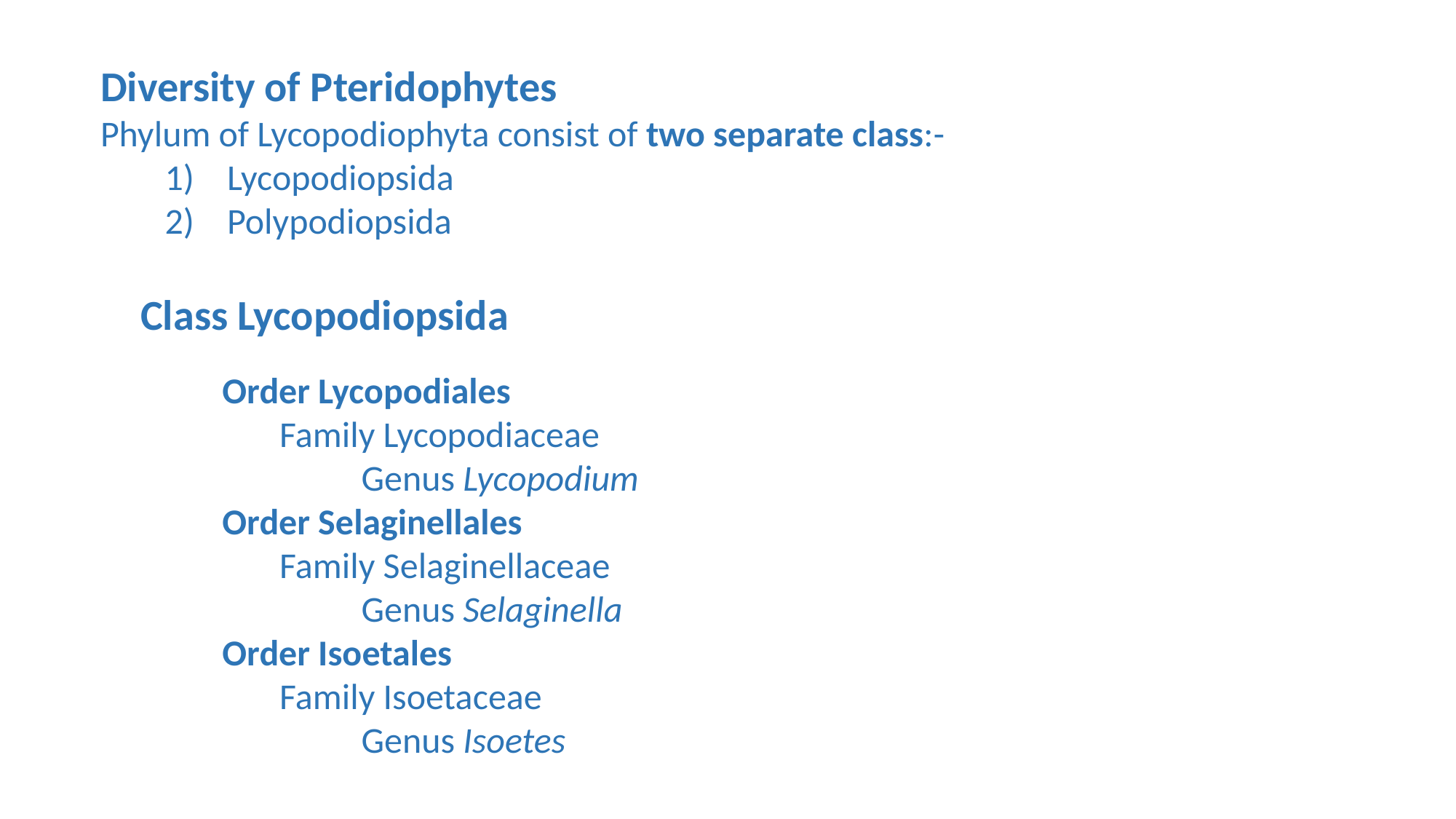

Diversity of Pteridophytes
Phylum of Lycopodiophyta consist of two separate class:-
1)    Lycopodiopsida
2)    Polypodiopsida
Class Lycopodiopsida
        Order Lycopodiales
               Family Lycopodiaceae
                         Genus Lycopodium
        Order Selaginellales
               Family Selaginellaceae
                         Genus Selaginella
        Order Isoetales
               Family Isoetaceae
                         Genus Isoetes